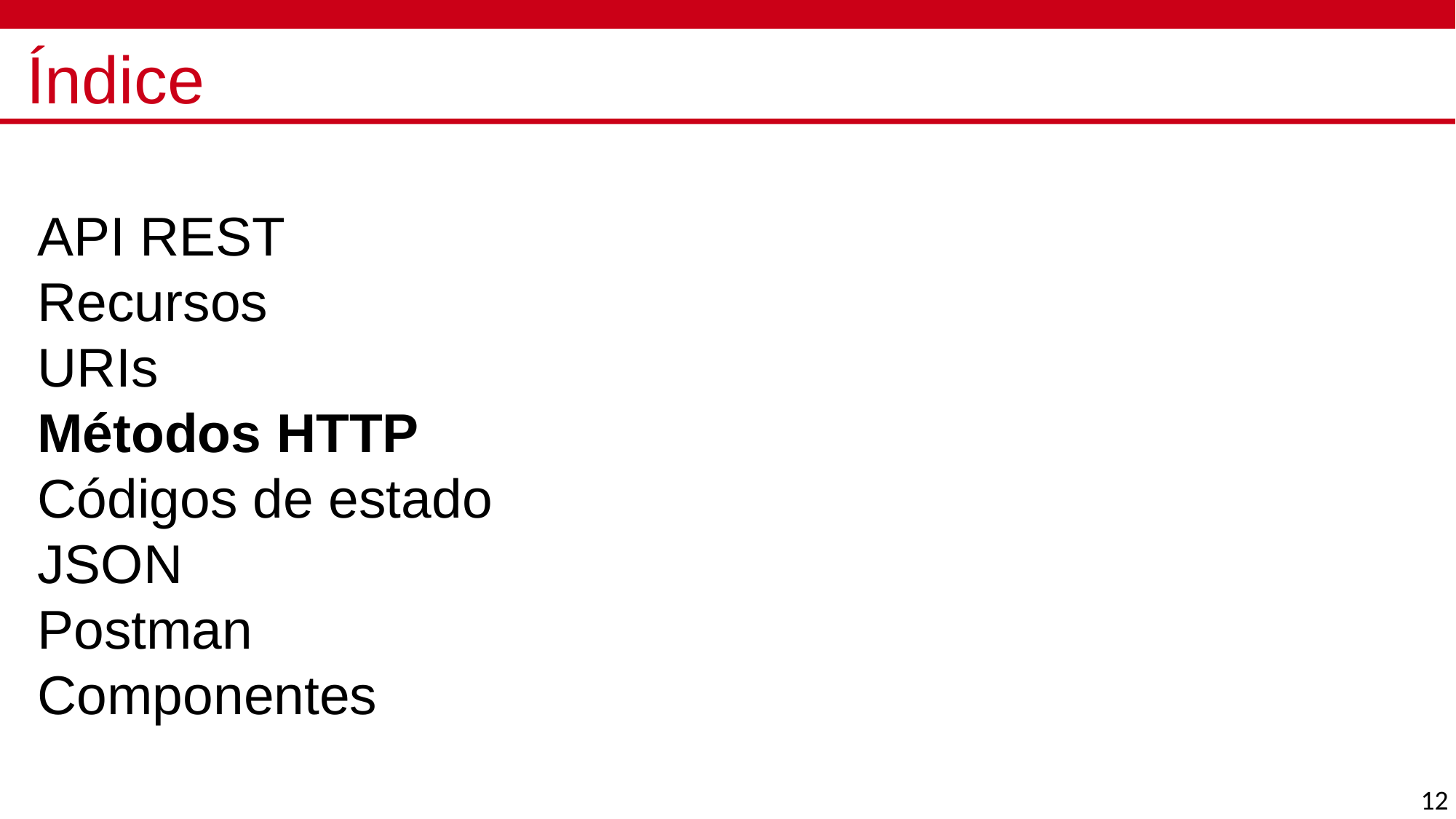

# Índice
API REST
Recursos
URIs
Métodos HTTP
Códigos de estado
JSON
Postman
Componentes
12